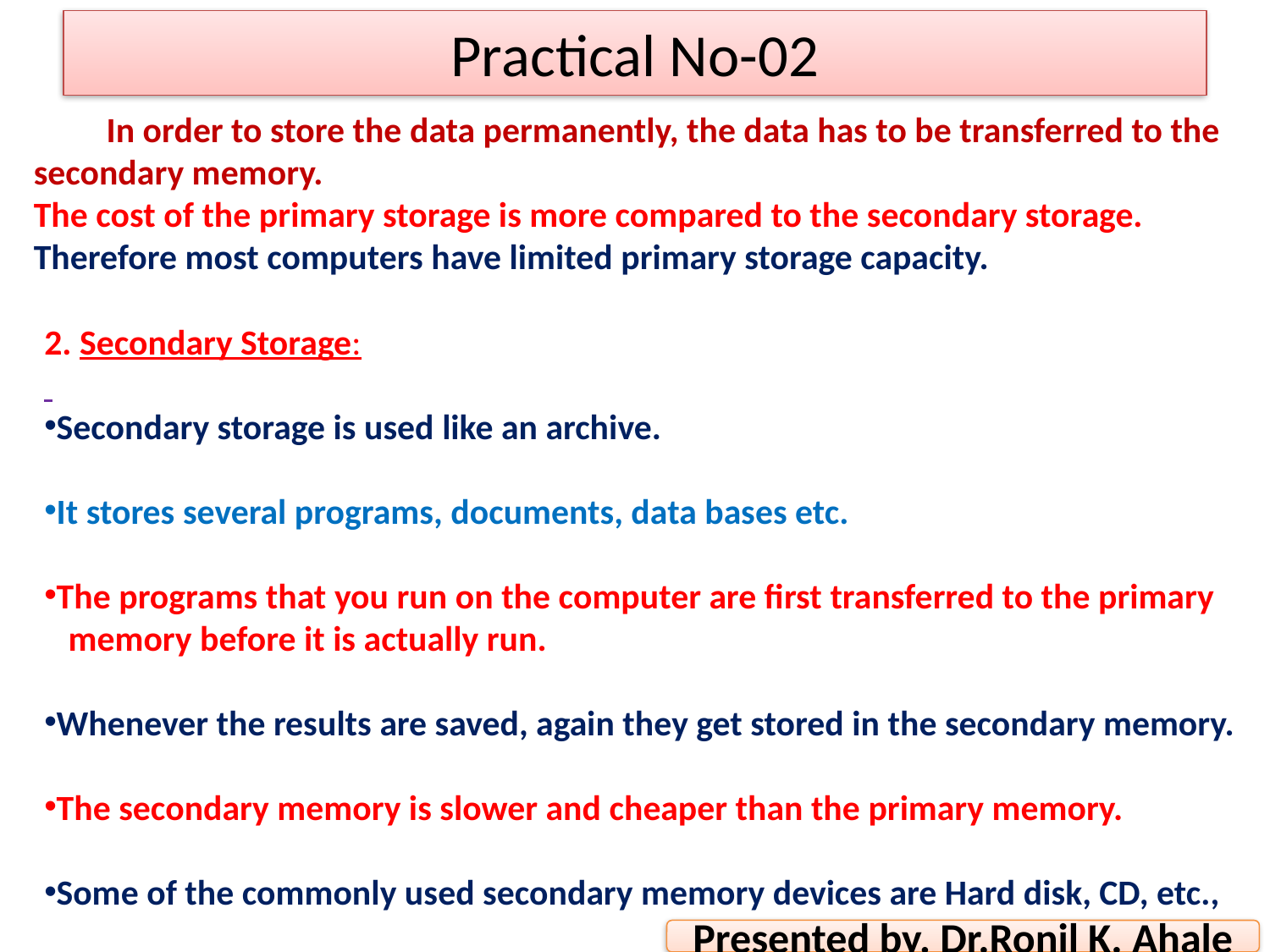

Practical No-02

          In order to store the data permanently, the data has to be transferred to the secondary memory.
The cost of the primary storage is more compared to the secondary storage.
Therefore most computers have limited primary storage capacity.

2. Secondary Storage:

Secondary storage is used like an archive.

It stores several programs, documents, data bases etc.

The programs that you run on the computer are first transferred to the primary
   memory before it is actually run.

Whenever the results are saved, again they get stored in the secondary memory.

The secondary memory is slower and cheaper than the primary memory.

Some of the commonly used secondary memory devices are Hard disk, CD, etc.,

Presented by. Dr.Ronil K. Ahale